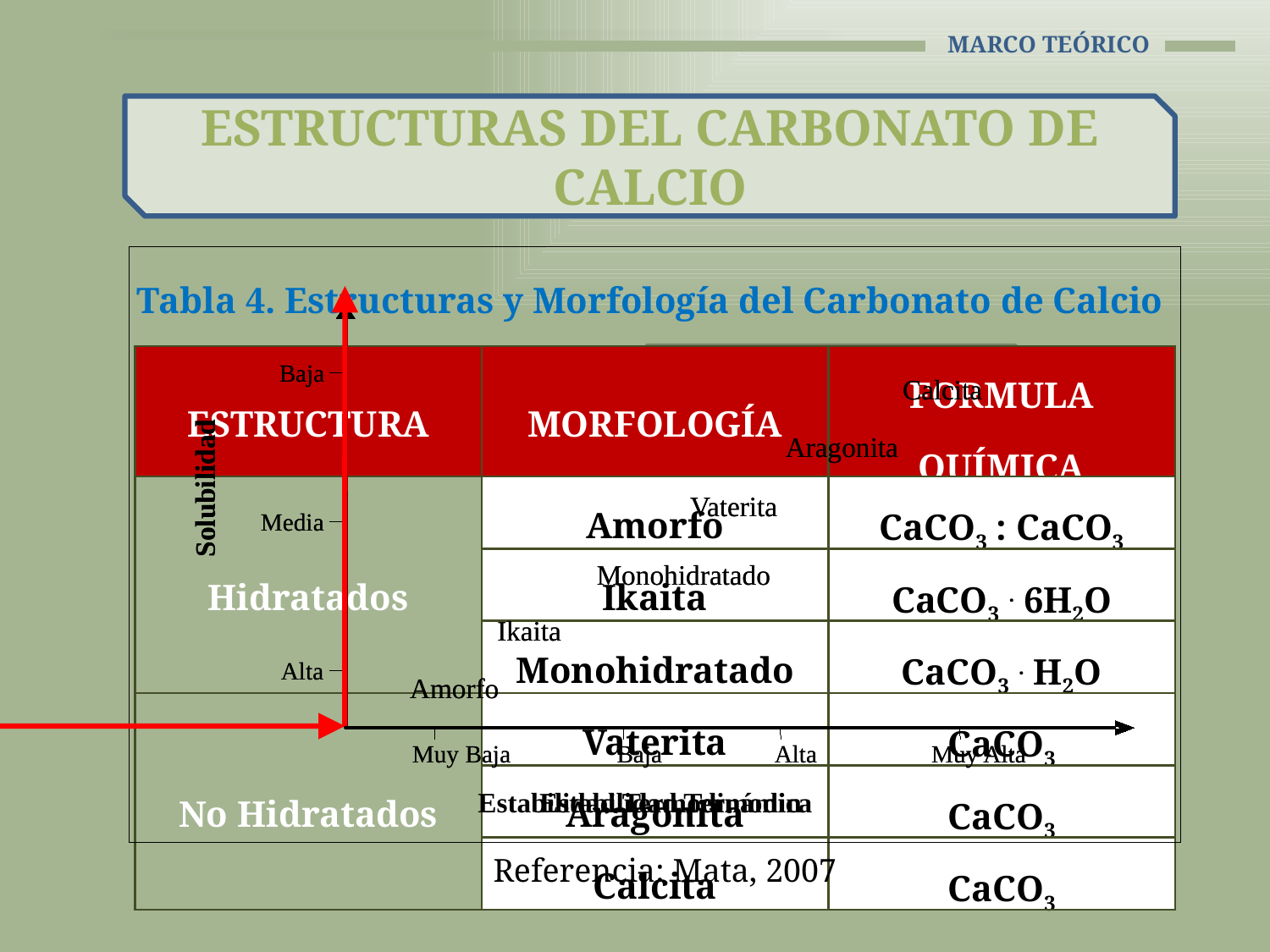

# Marco TEÓRICO
ESTRUCTURAS DEL CARBONATO DE CALCIO

Baja
Baja
Calcita
Calcita

Aragonita
Aragonita
Solubilidad
Solubilidad
Vaterita
Vaterita
Media
Media

Monohidratado
Monohidratado
Ikaita
Ikaita
Alta
Alta
Amorfo
Amorfo

Muy Baja
Muy Baja
Baja
Baja
Alta
Alta
Muy Alta
Muy Alta
Estabilidad Termodin
Estabilidad Termodinámica

Tabla 4. Estructuras y Morfología del Carbonato de Calcio
| ESTRUCTURA | MORFOLOGÍA | FORMULA QUÍMICA |
| --- | --- | --- |
| Hidratados | Amorfo | CaCO3 : CaCO3 |
|  | Ikaita | CaCO3 . 6H2O |
|  | Monohidratado | CaCO3 . H2O |
| No Hidratados | Vaterita | CaCO3 |
|  | Aragonita | CaCO3 |
|  | Calcita | CaCO3 |

Referencia: Mata, 2007